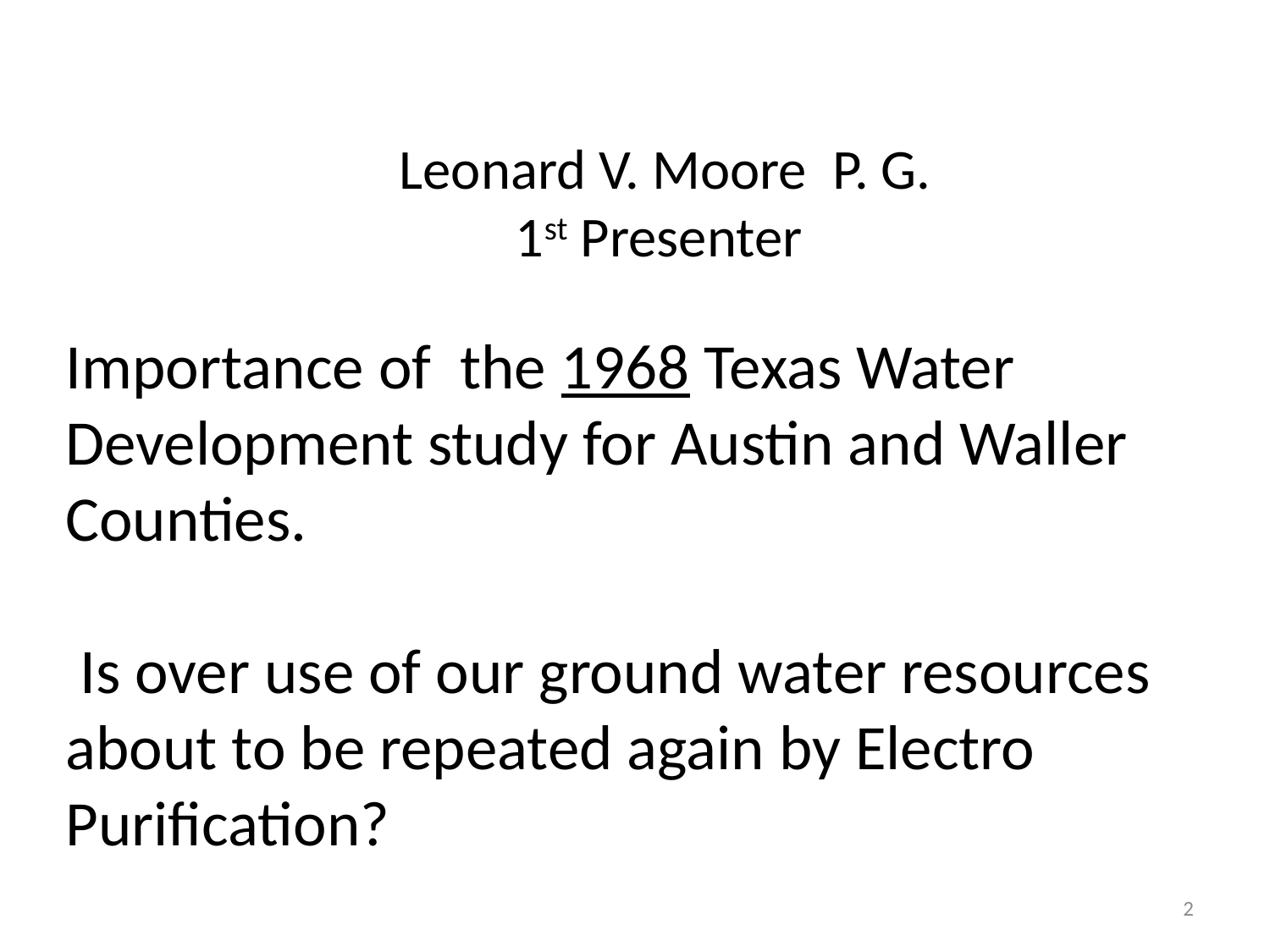

Leonard V. Moore  P. G.
1st Presenter
# Importance of  the 1968 Texas Water Development study for Austin and Waller Counties. Is over use of our ground water resources about to be repeated again by Electro Purification?
2